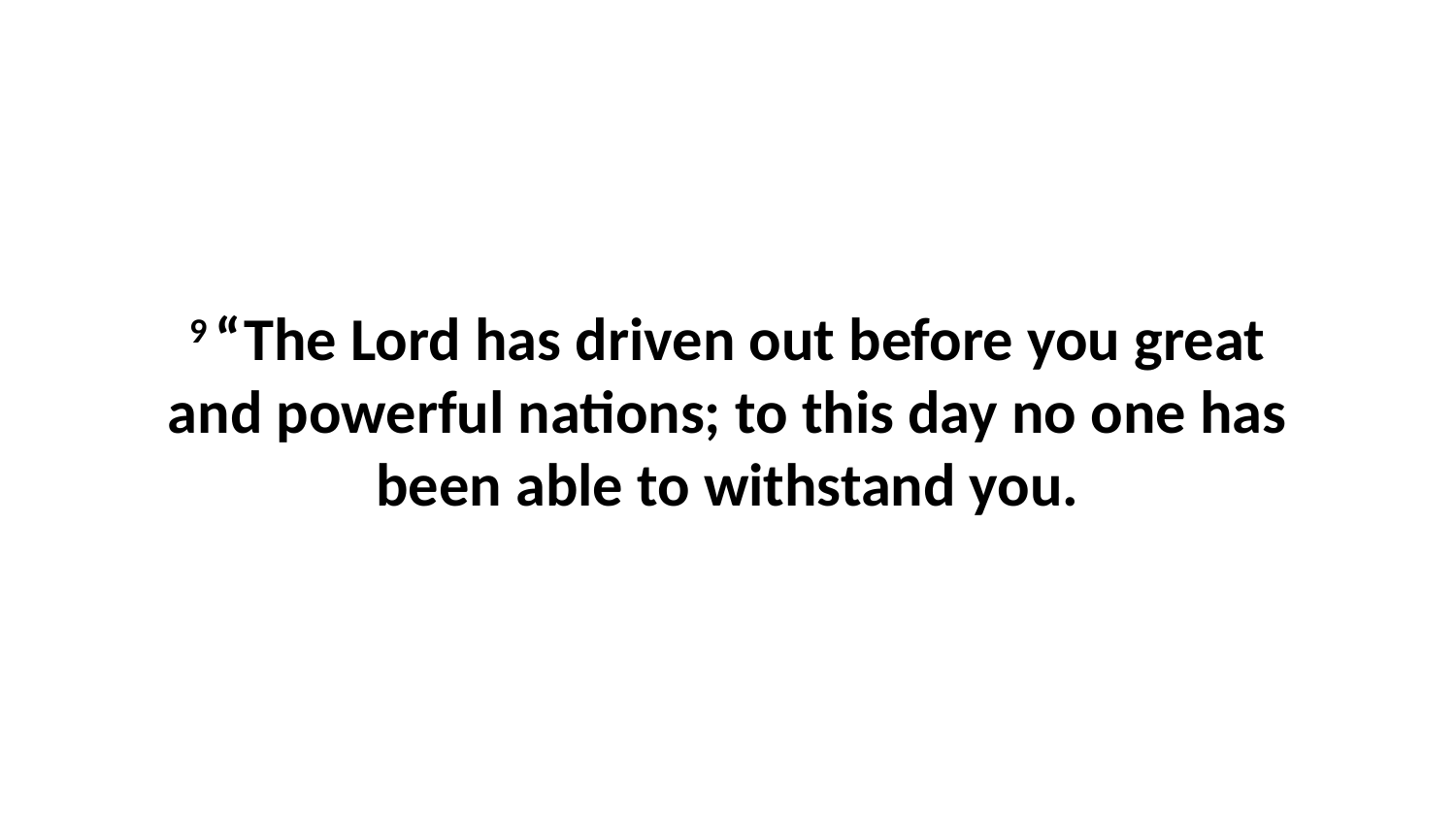

9 “The Lord has driven out before you great and powerful nations; to this day no one has been able to withstand you.